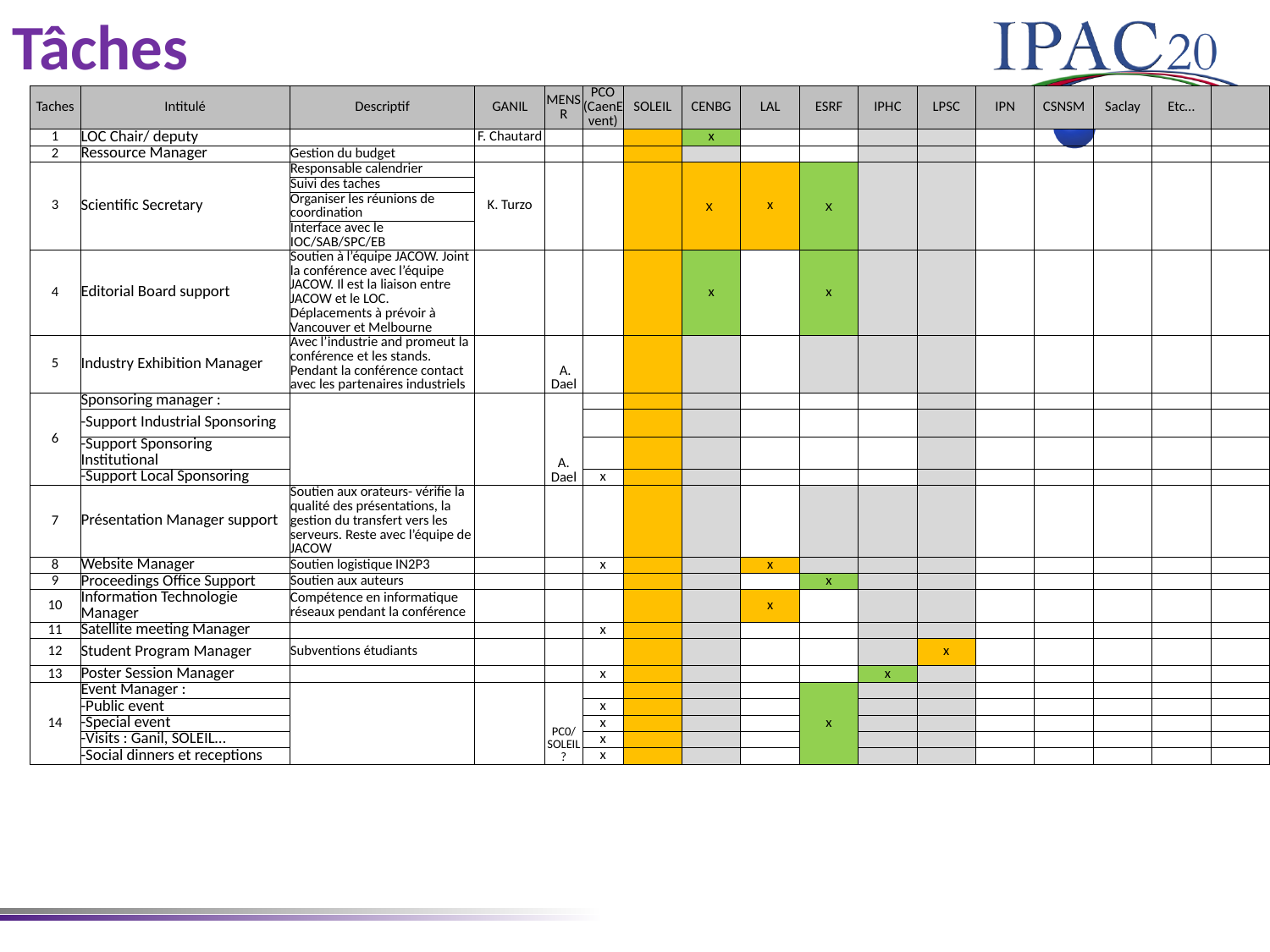

# Tâches
| Taches | Intitulé | Descriptif | GANIL | MENSR | PCO (CaenEvent) | SOLEIL | CENBG | LAL | ESRF | IPHC | LPSC | IPN | CSNSM | Saclay | Etc… |  |
| --- | --- | --- | --- | --- | --- | --- | --- | --- | --- | --- | --- | --- | --- | --- | --- | --- |
| 1 | LOC Chair/ deputy |  | F. Chautard |  |  |  | x |  |  |  |  |  |  |  |  |  |
| 2 | Ressource Manager | Gestion du budget |  |  |  |  |  |  |  |  |  |  |  |  |  |  |
| 3 | Scientific Secretary | Responsable calendrier | K. Turzo |  |  |  | x | x | x |  |  |  |  |  |  |  |
|  |  | Suivi des taches |  |  |  |  |  |  |  |  |  |  |  |  |  |  |
|  |  | Organiser les réunions de coordination |  |  |  |  |  |  |  |  |  |  |  |  |  |  |
|  |  | Interface avec le IOC/SAB/SPC/EB |  |  |  |  |  |  |  |  |  |  |  |  |  |  |
| 4 | Editorial Board support | Soutien à l’équipe JACOW. Joint la conférence avec l’équipe JACOW. Il est la liaison entre JACOW et le LOC. Déplacements à prévoir à Vancouver et Melbourne |  |  |  |  | x |  | x |  |  |  |  |  |  |  |
| 5 | Industry Exhibition Manager | Avec l’industrie and promeut la conférence et les stands. Pendant la conférence contact avec les partenaires industriels |  | A. Dael |  |  |  |  |  |  |  |  |  |  |  |  |
| 6 | Sponsoring manager : |  |  | A. Dael |  |  |  |  |  |  |  |  |  |  |  |  |
|  | -Support Industrial Sponsoring |  |  |  |  |  |  |  |  |  |  |  |  |  |  |  |
|  | -Support Sponsoring Institutional |  |  |  |  |  |  |  |  |  |  |  |  |  |  |  |
|  | -Support Local Sponsoring |  |  |  | x |  |  |  |  |  |  |  |  |  |  |  |
| 7 | Présentation Manager support | Soutien aux orateurs- vérifie la qualité des présentations, la gestion du transfert vers les serveurs. Reste avec l’équipe de JACOW |  |  |  |  |  |  |  |  |  |  |  |  |  |  |
| 8 | Website Manager | Soutien logistique IN2P3 |  |  | x |  |  | x |  |  |  |  |  |  |  |  |
| 9 | Proceedings Office Support | Soutien aux auteurs |  |  |  |  |  |  | x |  |  |  |  |  |  |  |
| 10 | Information Technologie Manager | Compétence en informatique réseaux pendant la conférence |  |  |  |  |  | x |  |  |  |  |  |  |  |  |
| 11 | Satellite meeting Manager |  |  |  | x |  |  |  |  |  |  |  |  |  |  |  |
| 12 | Student Program Manager | Subventions étudiants |  |  |  |  |  |  |  |  | x |  |  |  |  |  |
| 13 | Poster Session Manager |  |  |  | x |  |  |  |  | x |  |  |  |  |  |  |
| 14 | Event Manager : |  |  | PC0/ SOLEIL ? |  |  |  |  | x |  |  |  |  |  |  |  |
|  | -Public event |  |  |  | x |  |  |  |  |  |  |  |  |  |  |  |
|  | -Special event |  |  |  | x |  |  |  |  |  |  |  |  |  |  |  |
|  | -Visits : Ganil, SOLEIL… |  |  |  | x |  |  |  |  |  |  |  |  |  |  |  |
|  | -Social dinners et receptions |  |  |  | x |  |  |  |  |  |  |  |  |  |  |  |